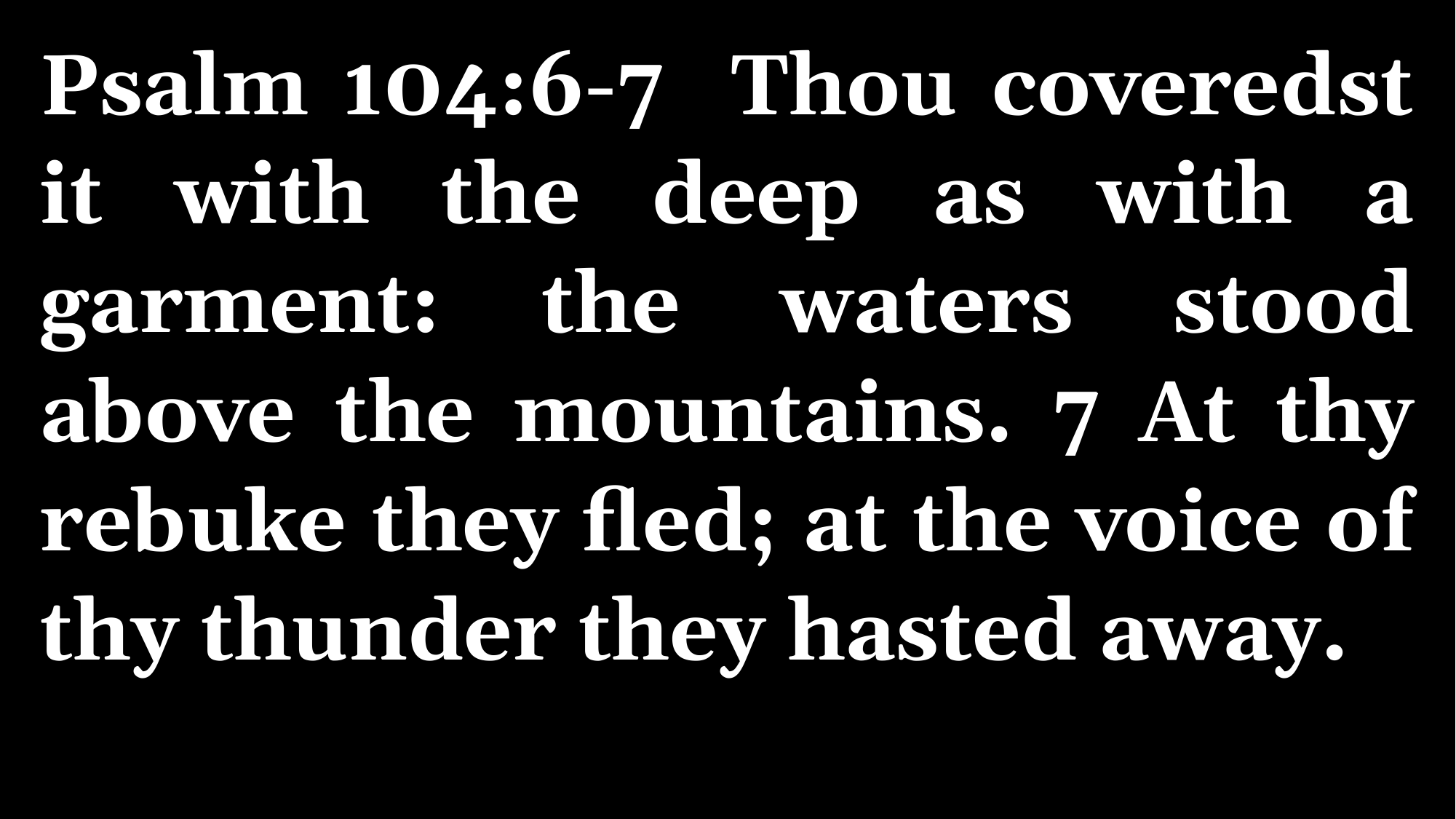

Psalm 104:6-7  Thou coveredst it with the deep as with a garment: the waters stood above the mountains. 7 At thy rebuke they fled; at the voice of thy thunder they hasted away.